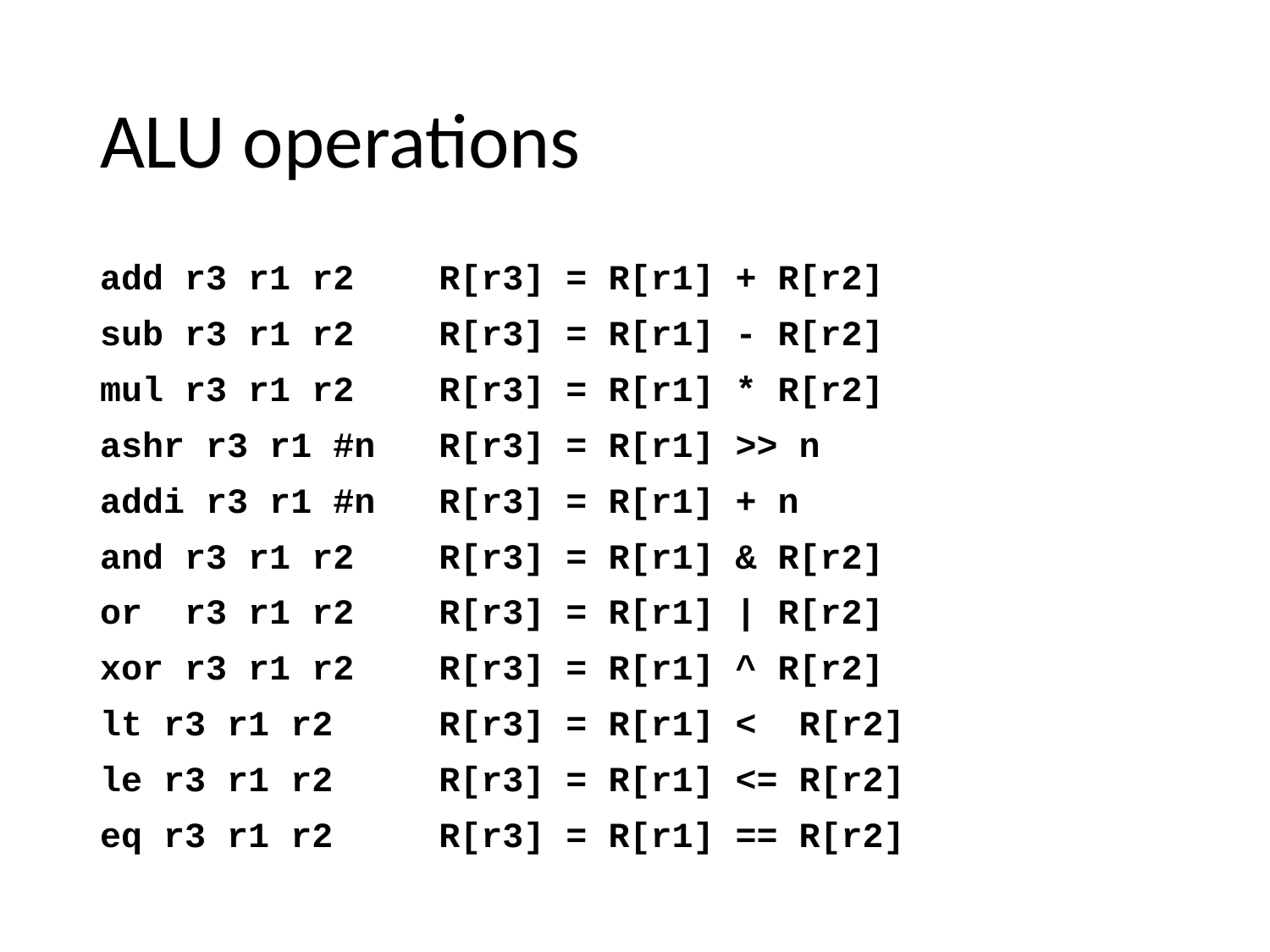

# ALU operations
add r3 r1 r2    R[r3] = R[r1] + R[r2]
sub r3 r1 r2    R[r3] = R[r1] - R[r2]
mul r3 r1 r2    R[r3] = R[r1] * R[r2]
ashr r3 r1 #n   R[r3] = R[r1] >> n
addi r3 r1 #n   R[r3] = R[r1] + n
and r3 r1 r2    R[r3] = R[r1] & R[r2]
or  r3 r1 r2    R[r3] = R[r1] | R[r2]
xor r3 r1 r2    R[r3] = R[r1] ^ R[r2]
lt r3 r1 r2     R[r3] = R[r1] <  R[r2]
le r3 r1 r2     R[r3] = R[r1] <= R[r2]
eq r3 r1 r2     R[r3] = R[r1] == R[r2]